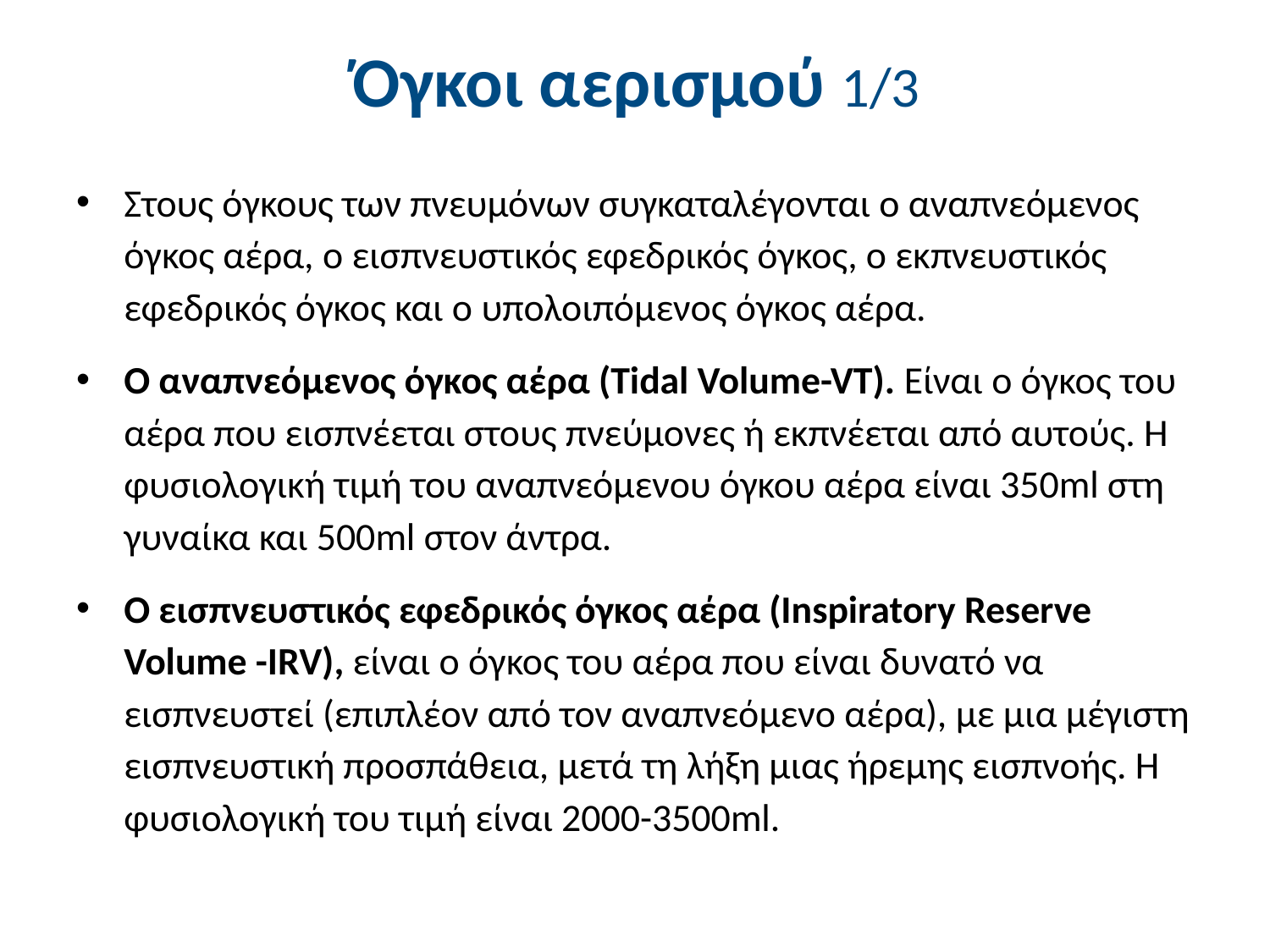

# Όγκοι αερισμού 1/3
Στους όγκους των πνευμόνων συγκαταλέγονται ο αναπνεόμενος όγκος αέρα, ο εισπνευστικός εφεδρικός όγκος, ο εκπνευστικός εφεδρικός όγκος και ο υπολοιπόμενος όγκος αέρα.
Ο αναπνεόμενος όγκος αέρα (Tidal Volume-VΤ). Είναι ο όγκος του αέρα που εισπνέεται στους πνεύμονες ή εκπνέεται από αυτούς. Η φυσιολογική τιμή του αναπνεόμενου όγκου αέρα είναι 350ml στη γυναίκα και 500ml στον άντρα.
Ο εισπνευστικός εφεδρικός όγκος αέρα (Inspiratory Reserve Volume -IRV), είναι ο όγκος του αέρα που είναι δυνατό να εισπνευστεί (επιπλέον από τον αναπνεόμενο αέρα), με μια μέγιστη εισπνευστική προσπάθεια, μετά τη λήξη μιας ήρεμης εισπνοής. Η φυσιολογική του τιμή είναι 2000-3500ml.